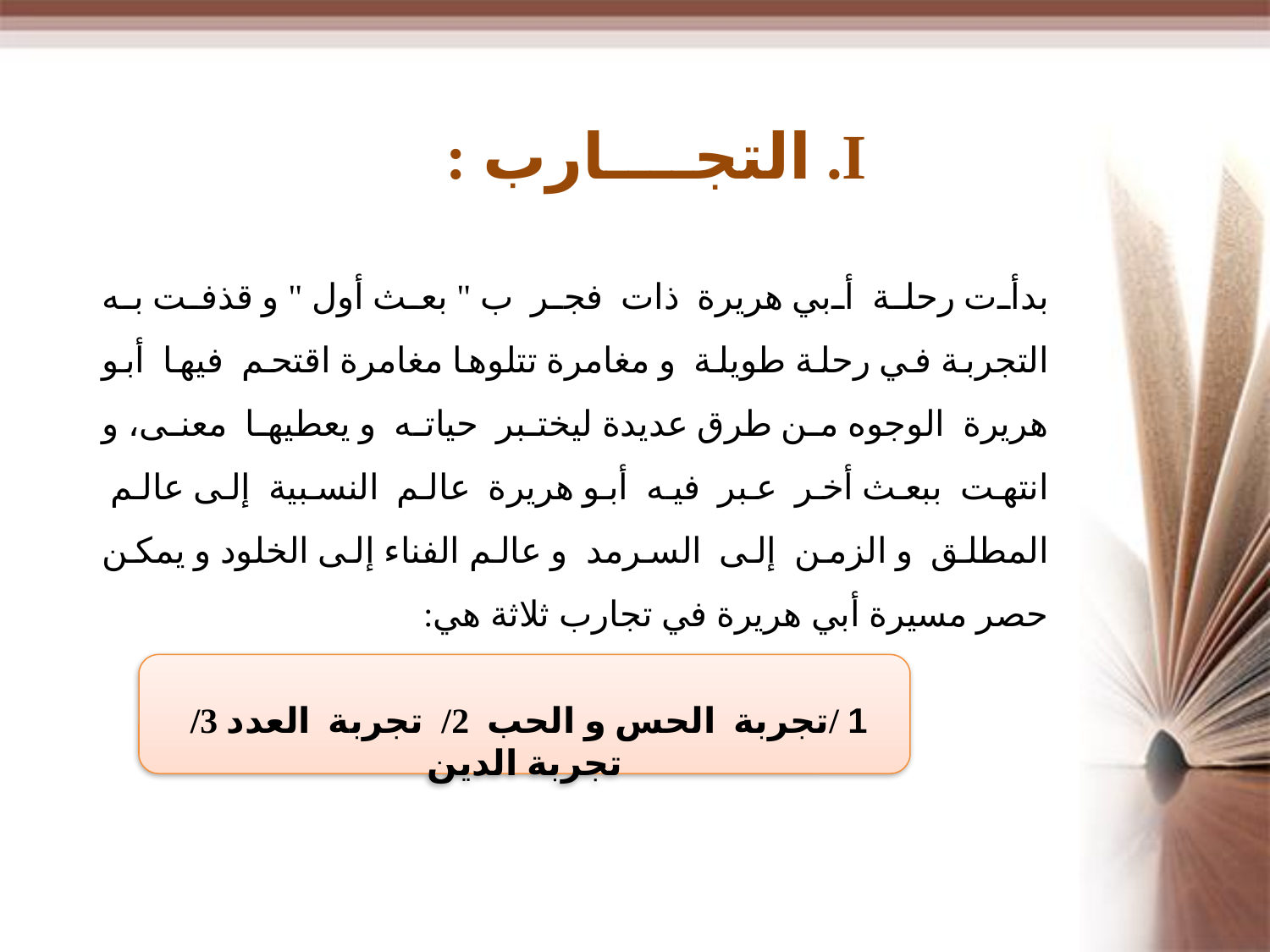

التجــــارب :

بدأت رحلة  أبي هريرة  ذات  فجر  ب " بعث أول " و قذفت به التجربة في رحلة طويلة  و مغامرة تتلوها مغامرة اقتحم  فيها  أبو هريرة  الوجوه من طرق عديدة ليختبر  حياته  و يعطيها  معنى، و انتهت  ببعث أخر  عبر  فيه  أبو هريرة  عالم  النسبية  إلى عالم  المطلق  و الزمن  إلى  السرمد  و عالم الفناء إلى الخلود و يمكن حصر مسيرة أبي هريرة في تجارب ثلاثة هي:

1 /تجربة  الحس و الحب  2/  تجربة  العدد 3/  تجربة الدين